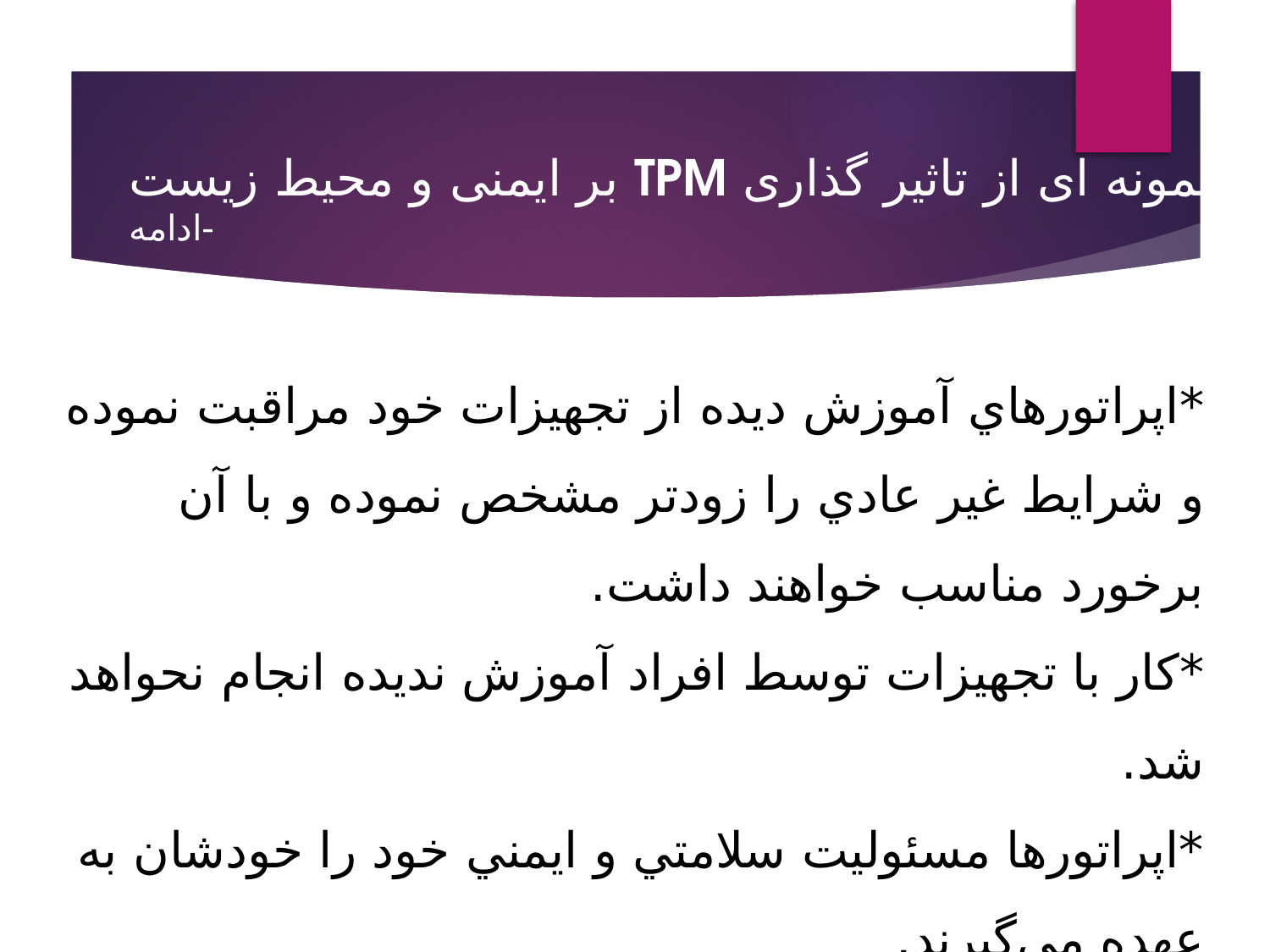

# نمونه ای از تاثیر گذاری TPM بر ایمنی و محیط زیست -ادامه
*اپراتورهاي آموزش ديده از تجهيزات خود مراقبت نموده و شرايط غير عادي را زودتر مشخص نموده و با آن برخورد مناسب خواهند داشت.
*کار با تجهيزات توسط افراد آموزش نديده انجام نحواهد شد.
*اپراتورها مسئوليت سلامتي و ايمني خود را خودشان به عهده مي‌گيرند.
* استانداردها و سامانه هاي توسعه داده شده در TPM بيشتر و بهتر بکار گرفته مي‌شوند